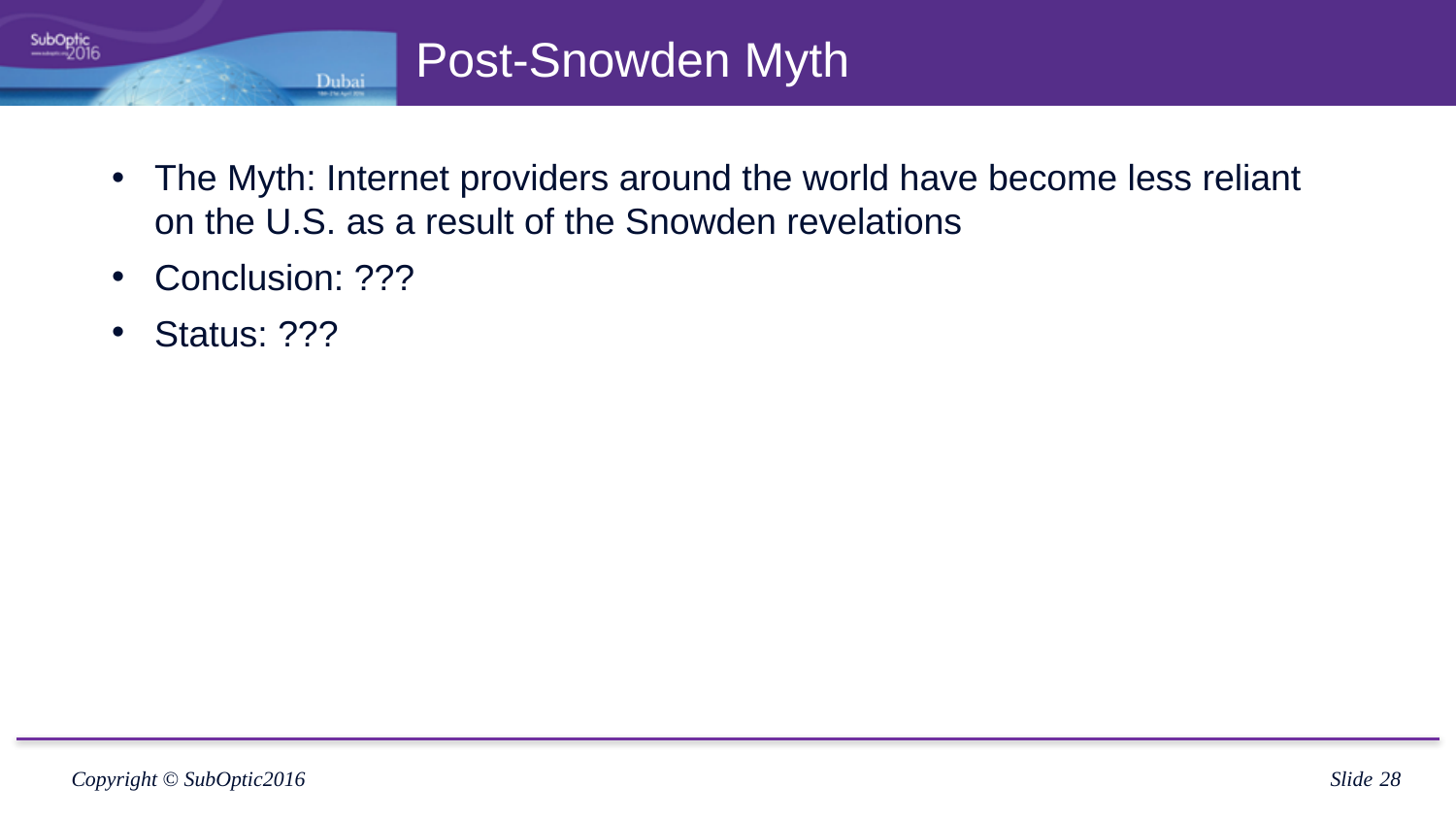

# Post-Snowden Myth
The Myth: Internet providers around the world have become less reliant on the U.S. as a result of the Snowden revelations
Conclusion: ???
Status: ???